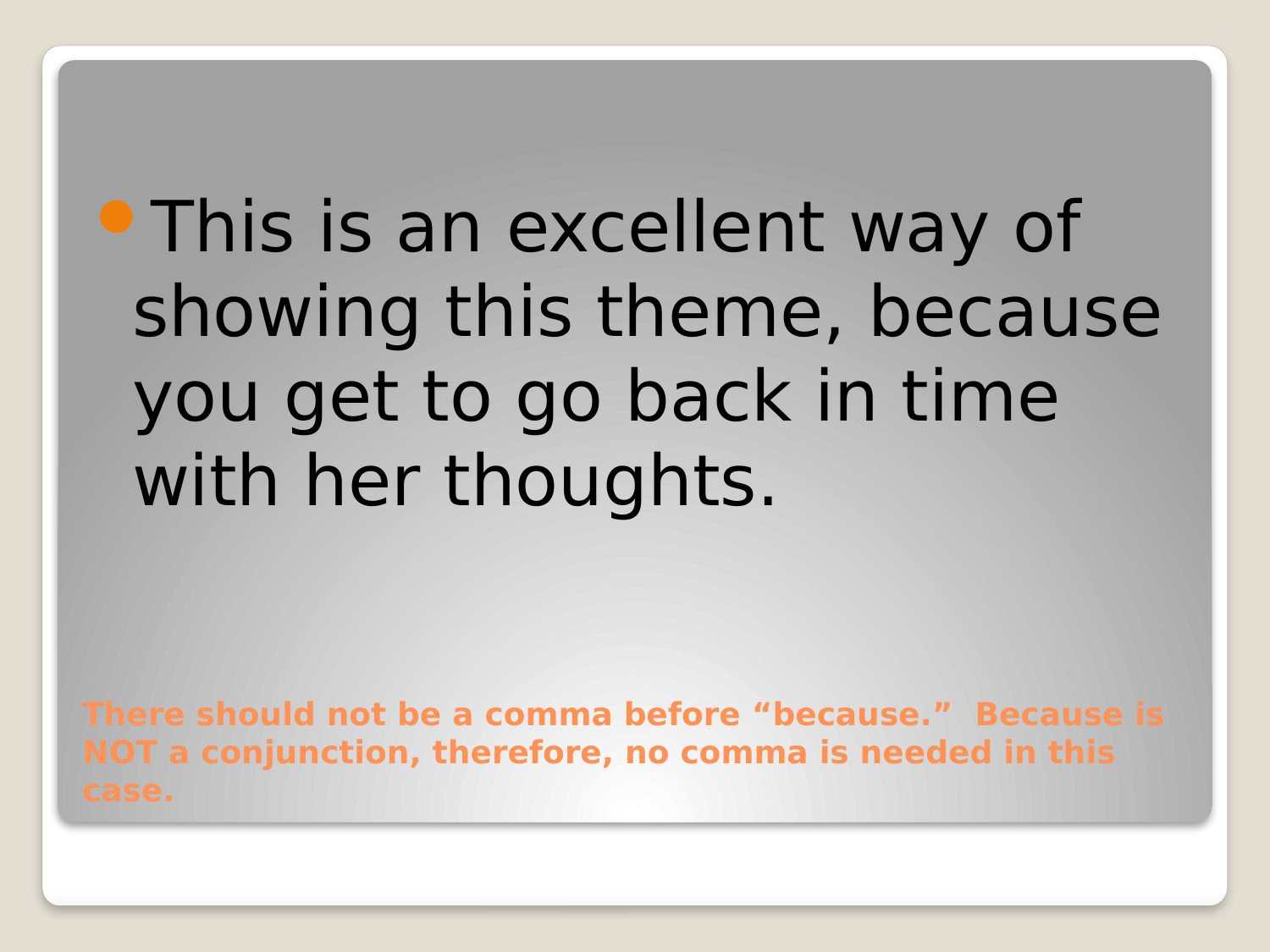

This is an excellent way of showing this theme, because you get to go back in time with her thoughts.
# There should not be a comma before “because.”  Because is NOT a conjunction, therefore, no comma is needed in this case.